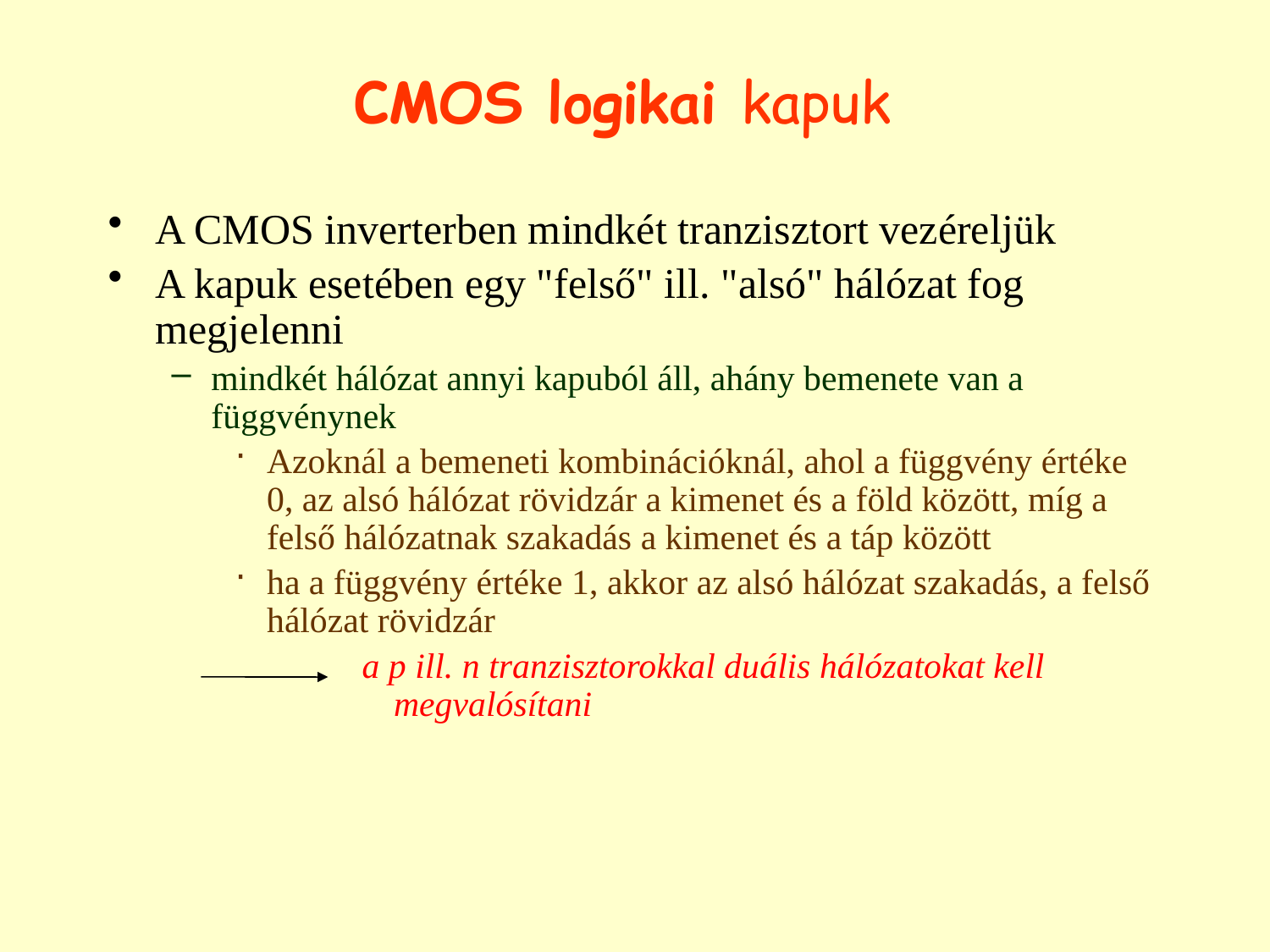

# CMOS logikai kapuk
A CMOS inverterben mindkét tranzisztort vezéreljük
A kapuk esetében egy "felső" ill. "alsó" hálózat fog megjelenni
mindkét hálózat annyi kapuból áll, ahány bemenete van a függvénynek
Azoknál a bemeneti kombinációknál, ahol a függvény értéke 0, az alsó hálózat rövidzár a kimenet és a föld között, míg a felső hálózatnak szakadás a kimenet és a táp között
ha a függvény értéke 1, akkor az alsó hálózat szakadás, a felső hálózat rövidzár
a p ill. n tranzisztorokkal duális hálózatokat kell megvalósítani